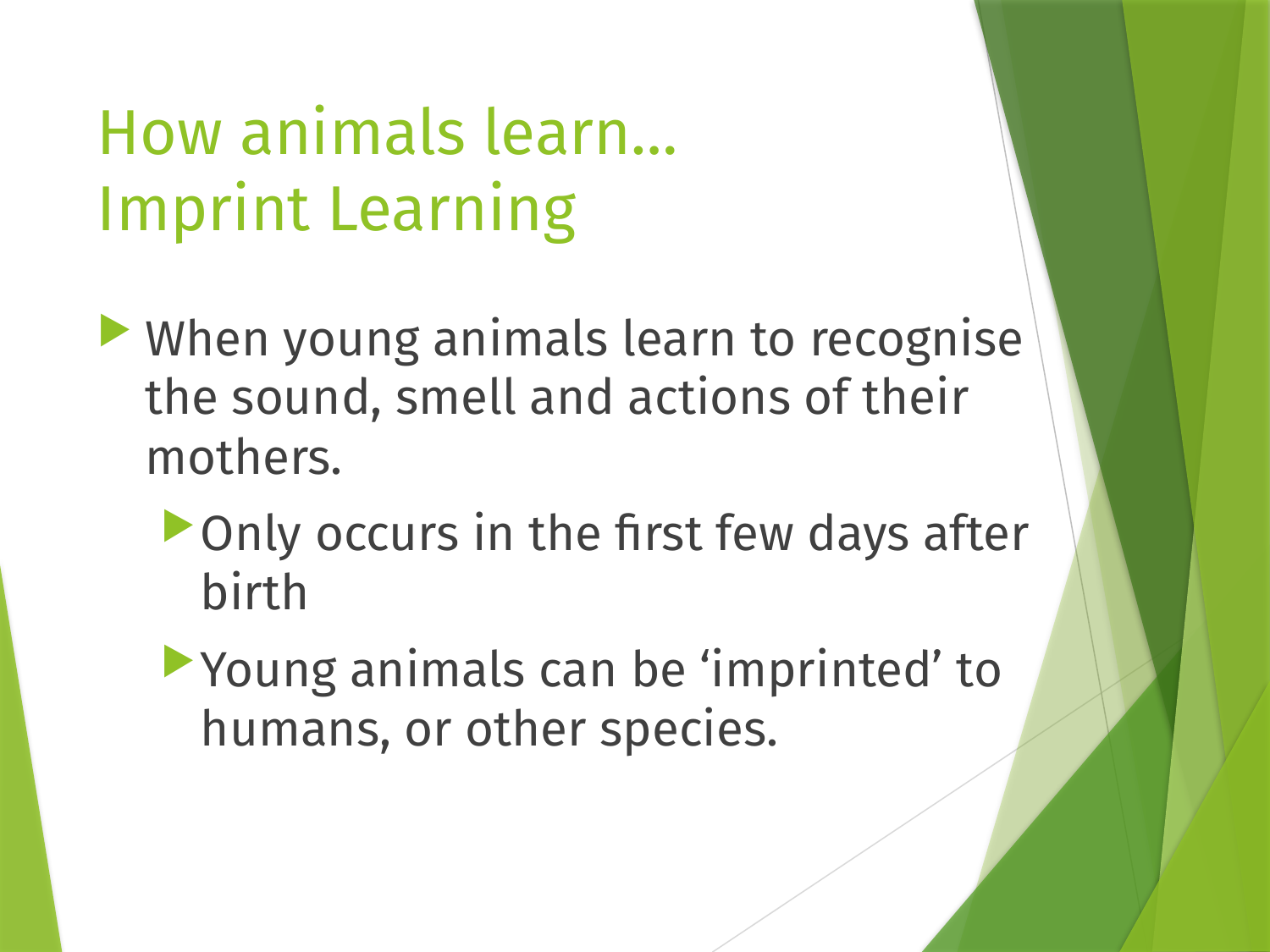

# How animals learn… Imprint Learning
When young animals learn to recognise the sound, smell and actions of their mothers.
Only occurs in the first few days after birth
Young animals can be ‘imprinted’ to humans, or other species.